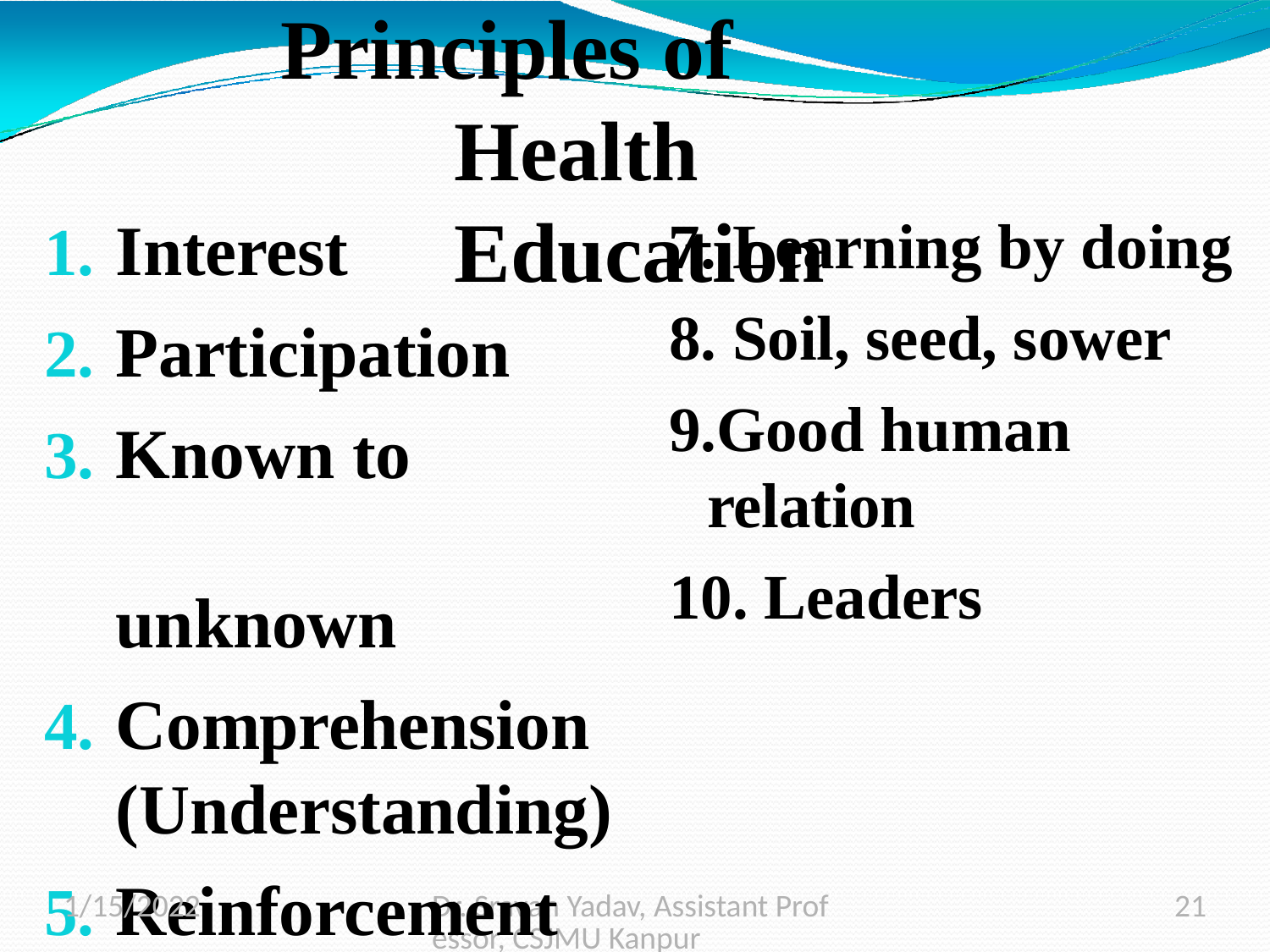

# Principles of	Health  Education
Interest
Participation
Known to  unknown
Comprehension  (Understanding)
Reinforcement
62.6/0M7/201o7 tivation
Learning by doing
Soil, seed, sower
Good human  relation
Leaders
1/15/2022
Dr. Sravan Yadav, Assistant Professor, CSJMU Kanpur
21